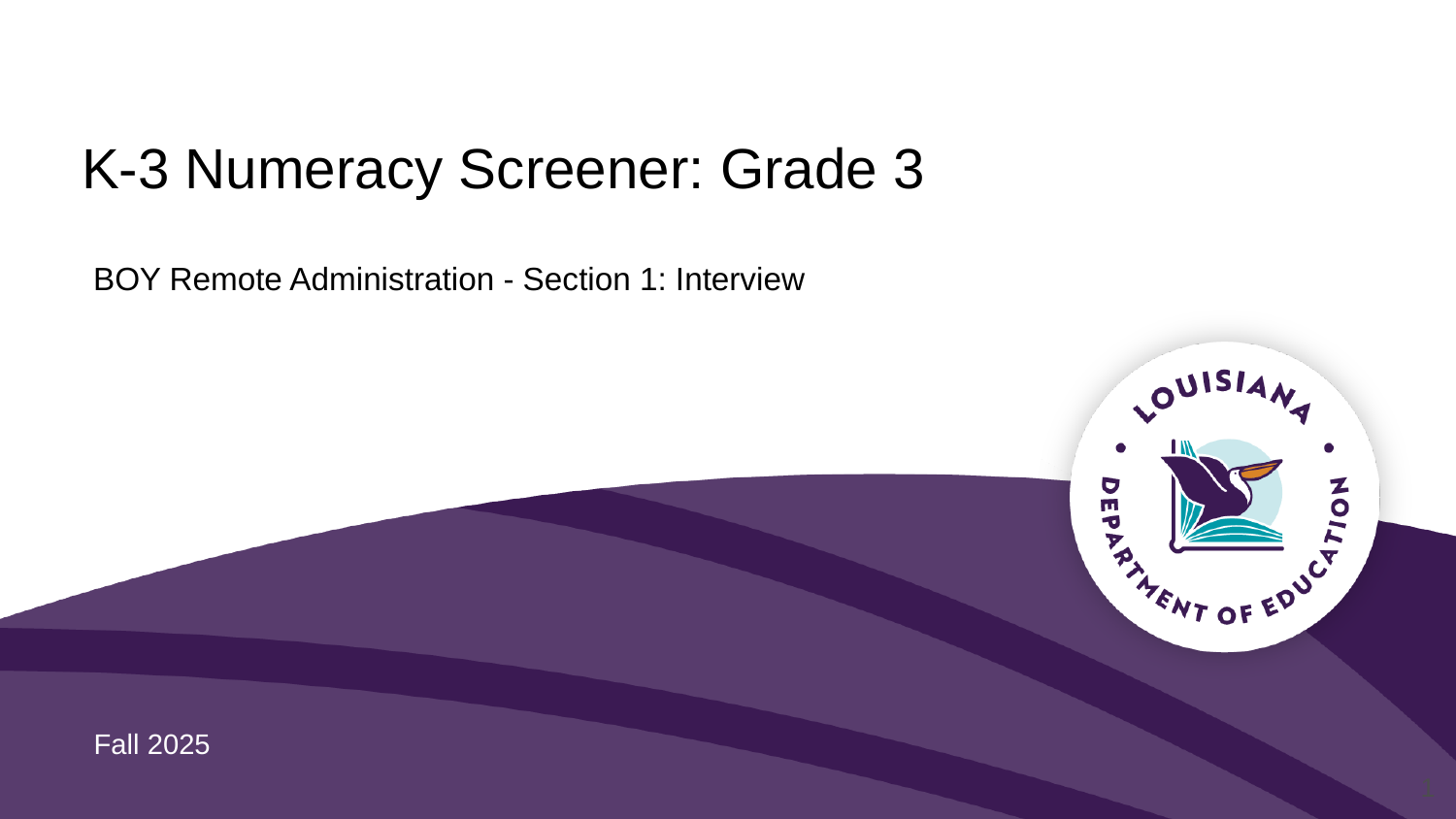

# K-3 Numeracy Screener: Grade 3

BOY Remote Administration - Section 1: Interview
Fall 2025
1